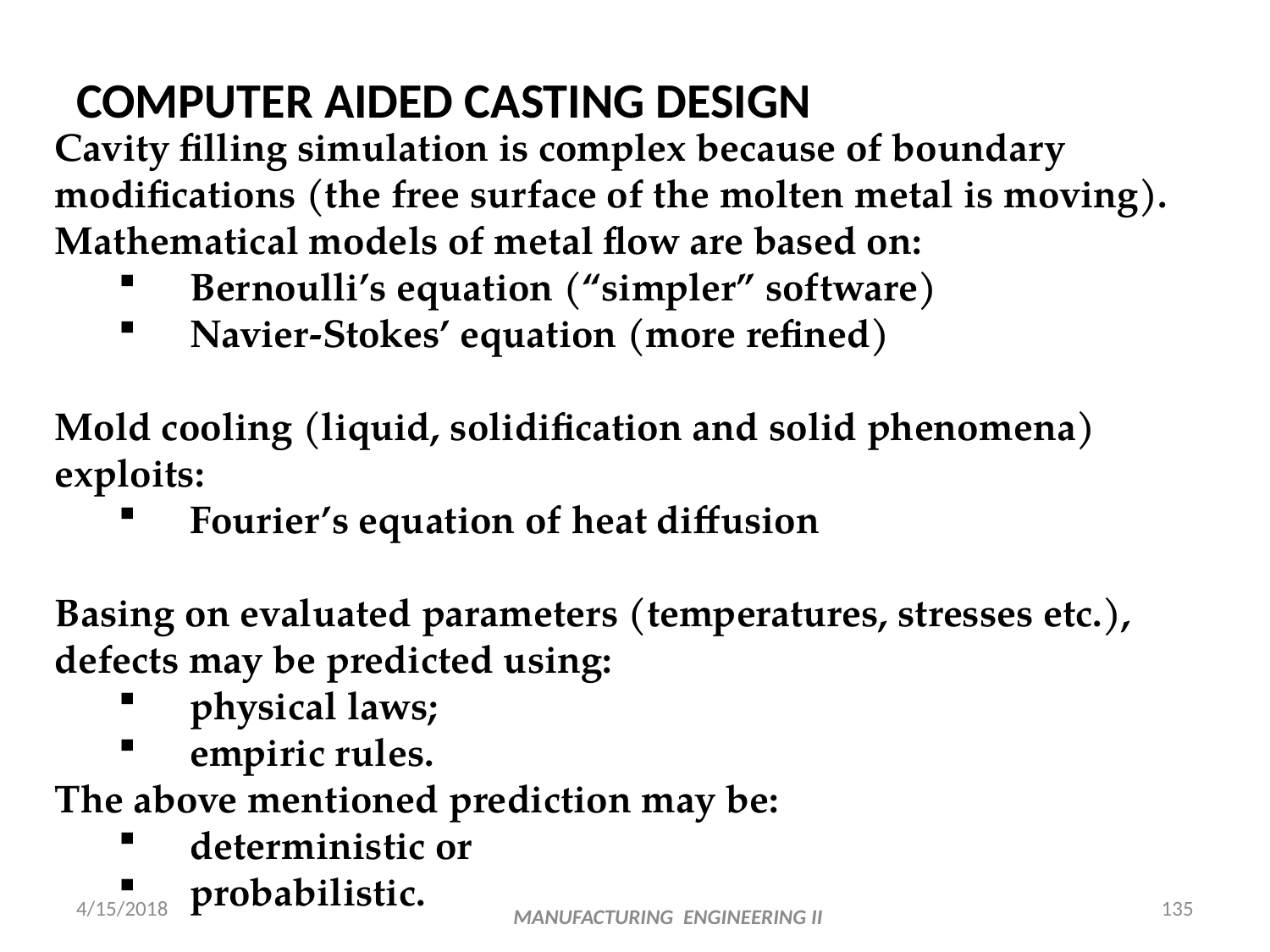

# COMPUTER AIDED CASTING DESIGN
Cavity filling simulation is complex because of boundary modifications (the free surface of the molten metal is moving). Mathematical models of metal flow are based on:
Bernoulli’s equation (“simpler” software)
Navier-Stokes’ equation (more refined)

Mold cooling (liquid, solidification and solid phenomena) exploits:
Fourier’s equation of heat diffusion

Basing on evaluated parameters (temperatures, stresses etc.), defects may be predicted using:
physical laws;
empiric rules.
The above mentioned prediction may be:
deterministic or
probabilistic.
4/15/2018
135
MANUFACTURING  ENGINEERING II